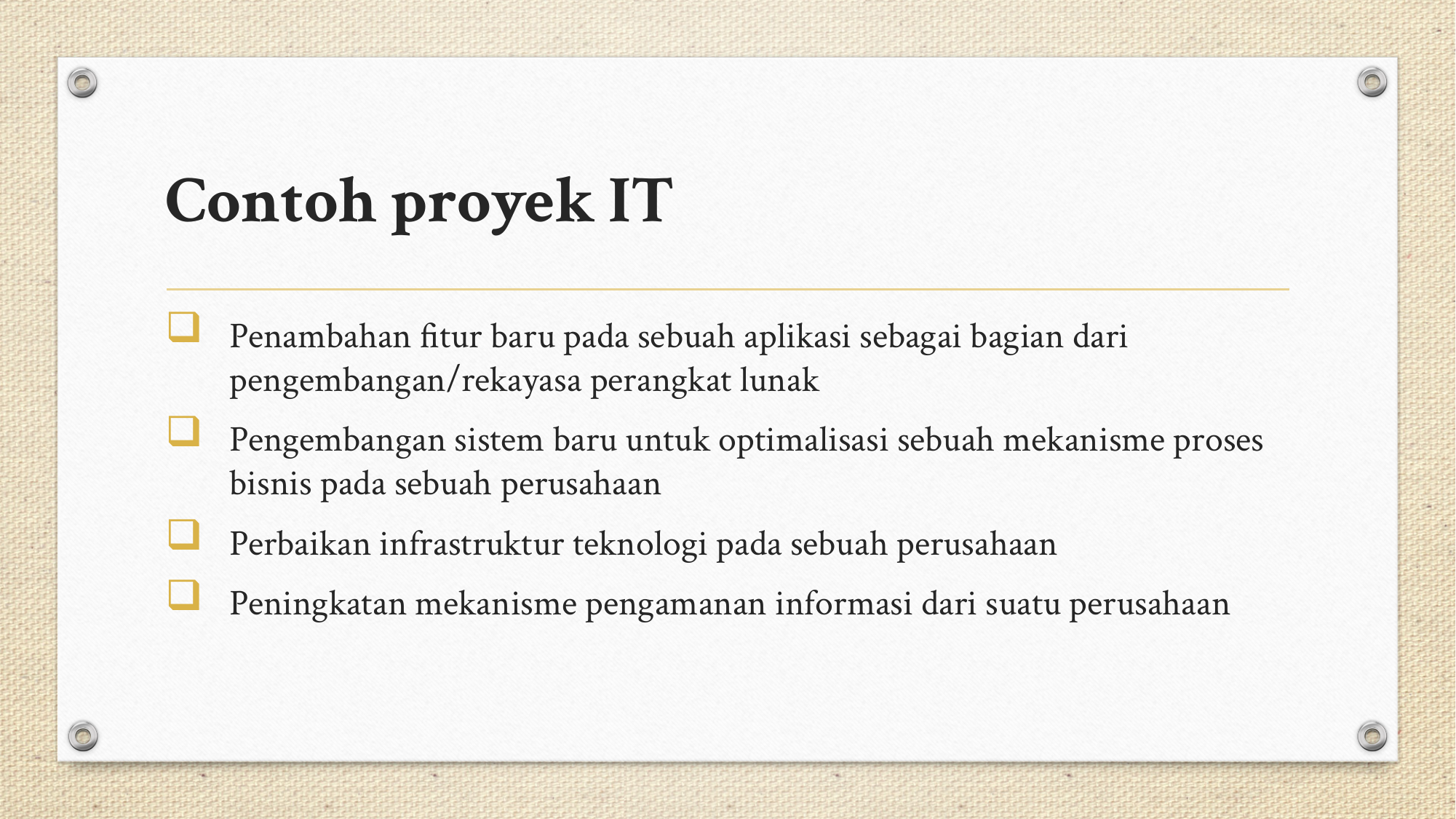

# Contoh proyek IT
Penambahan fitur baru pada sebuah aplikasi sebagai bagian dari pengembangan/rekayasa perangkat lunak
Pengembangan sistem baru untuk optimalisasi sebuah mekanisme proses bisnis pada sebuah perusahaan
Perbaikan infrastruktur teknologi pada sebuah perusahaan
Peningkatan mekanisme pengamanan informasi dari suatu perusahaan